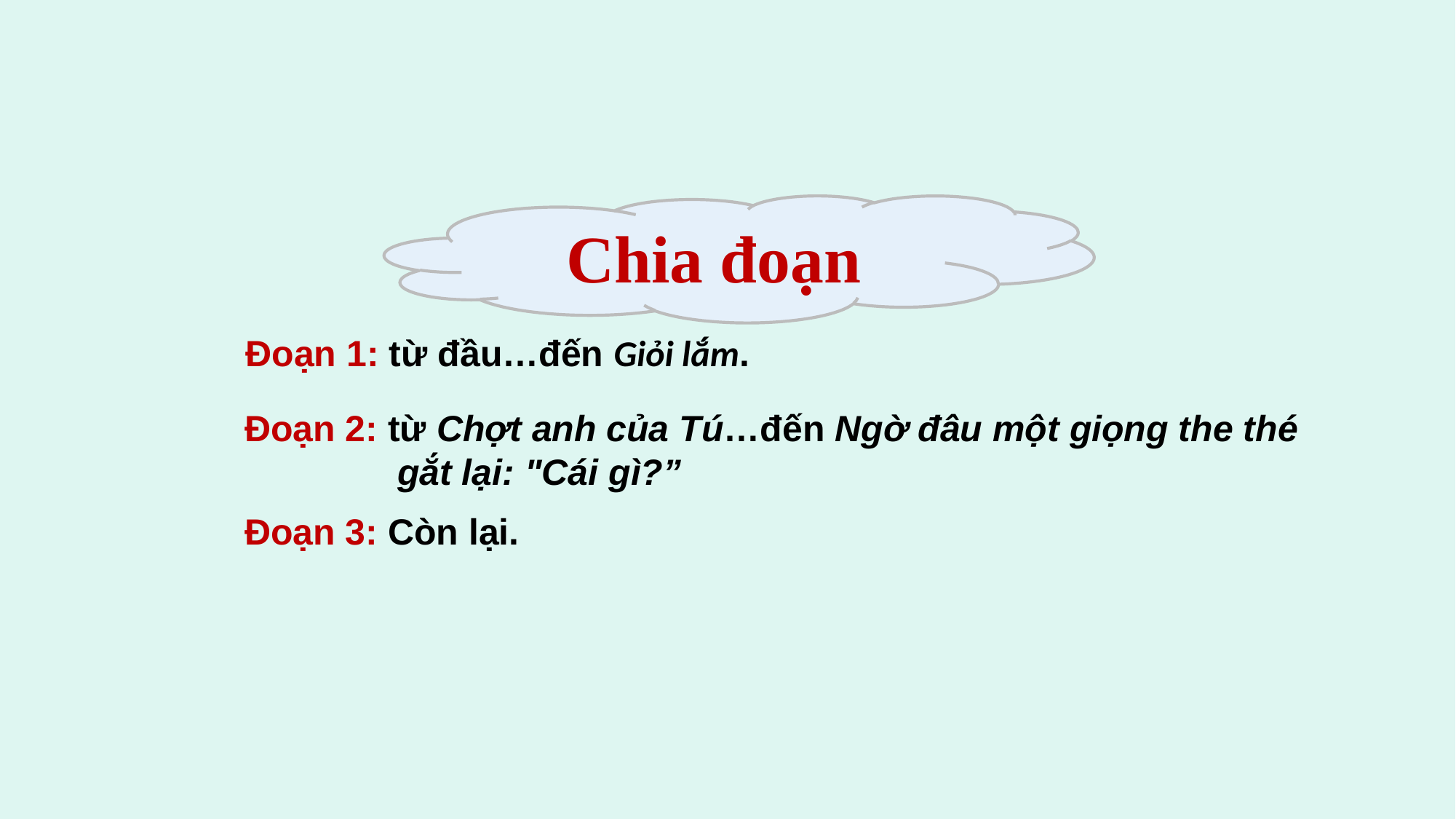

Chia đoạn
Đoạn 1: từ đầu…đến Giỏi lắm.
Đoạn 2: từ Chợt anh của Tú…đến Ngờ đâu một giọng the thé
               gắt lại: "Cái gì?”
Đoạn 3: Còn lại.